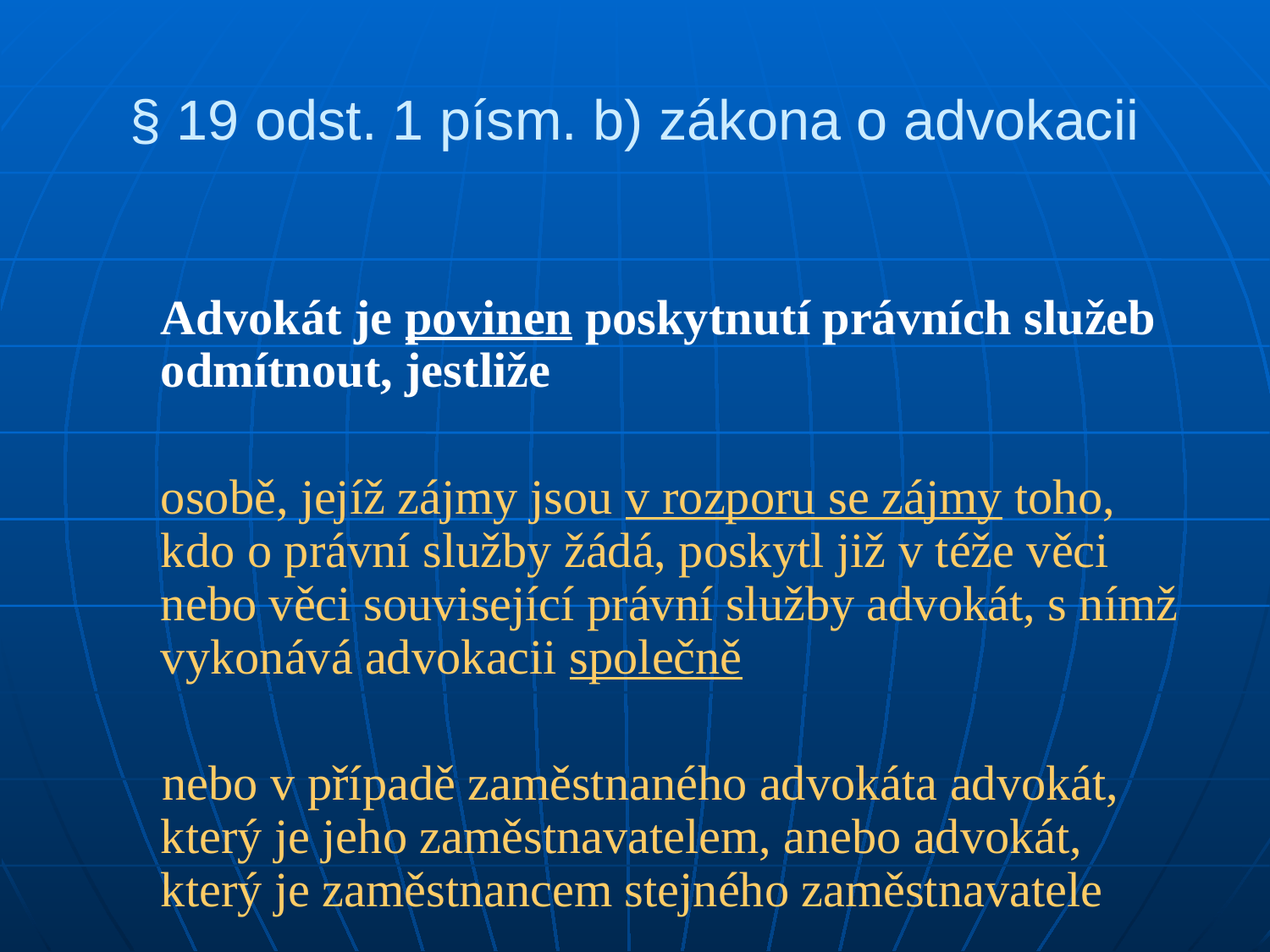

# § 19 odst. 1 písm. b) zákona o advokacii

	Advokát je povinen poskytnutí právních služeb odmítnout, jestliže

	osobě, jejíž zájmy jsou v rozporu se zájmy toho, kdo o právní služby žádá, poskytl již v téže věci nebo věci související právní služby advokát, s nímž vykonává advokacii společně

       nebo v případě zaměstnaného advokáta advokát, který je jeho zaměstnavatelem, anebo advokát, který je zaměstnancem stejného zaměstnavatele